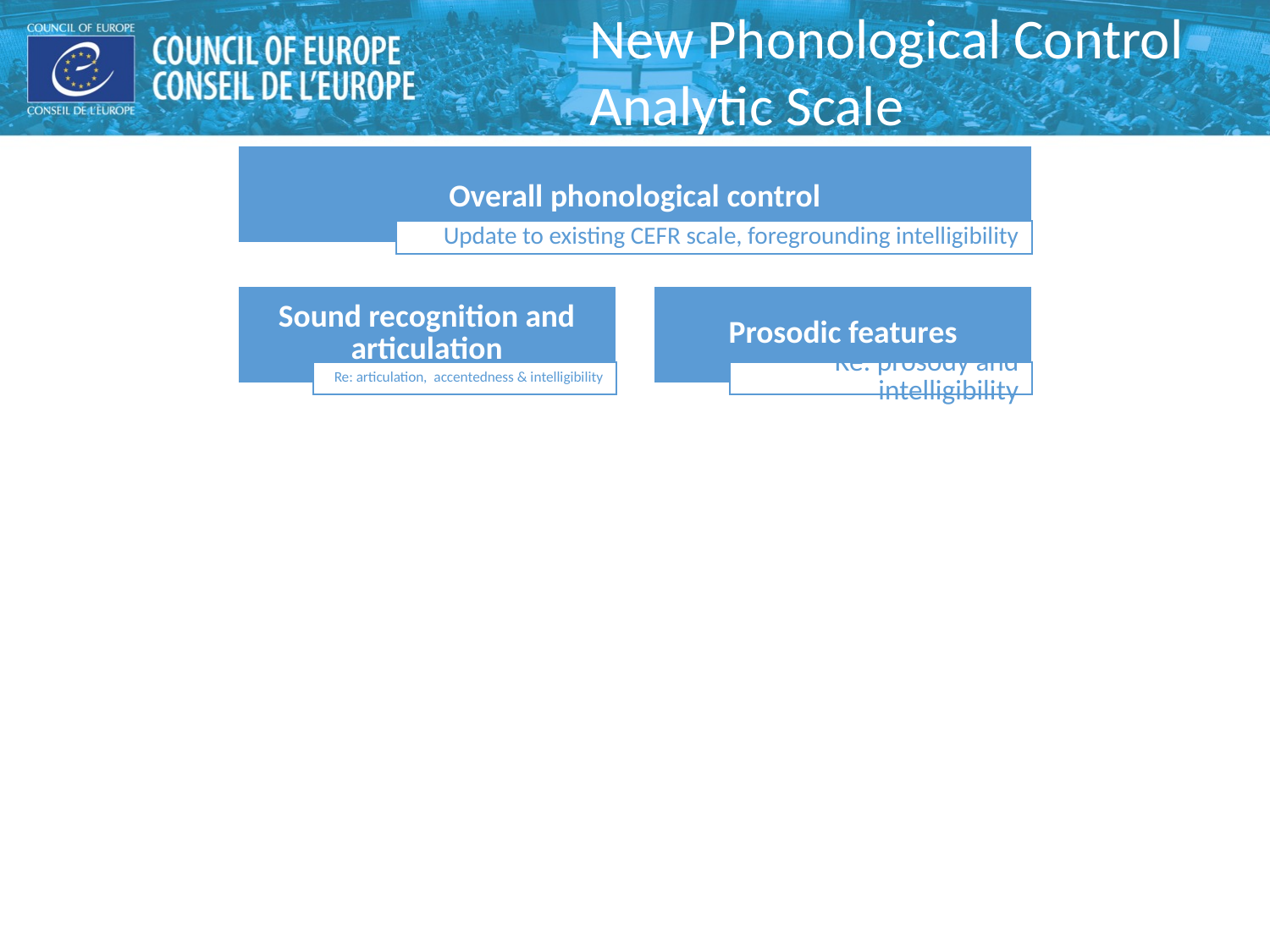

New Phonological Control Analytic Scale
Overall phonological control
Update to existing CEFR scale, foregrounding intelligibility
Sound recognition and articulation
Re: articulation,  accentedness & intelligibility
Prosodic features
Re: prosody and intelligibility